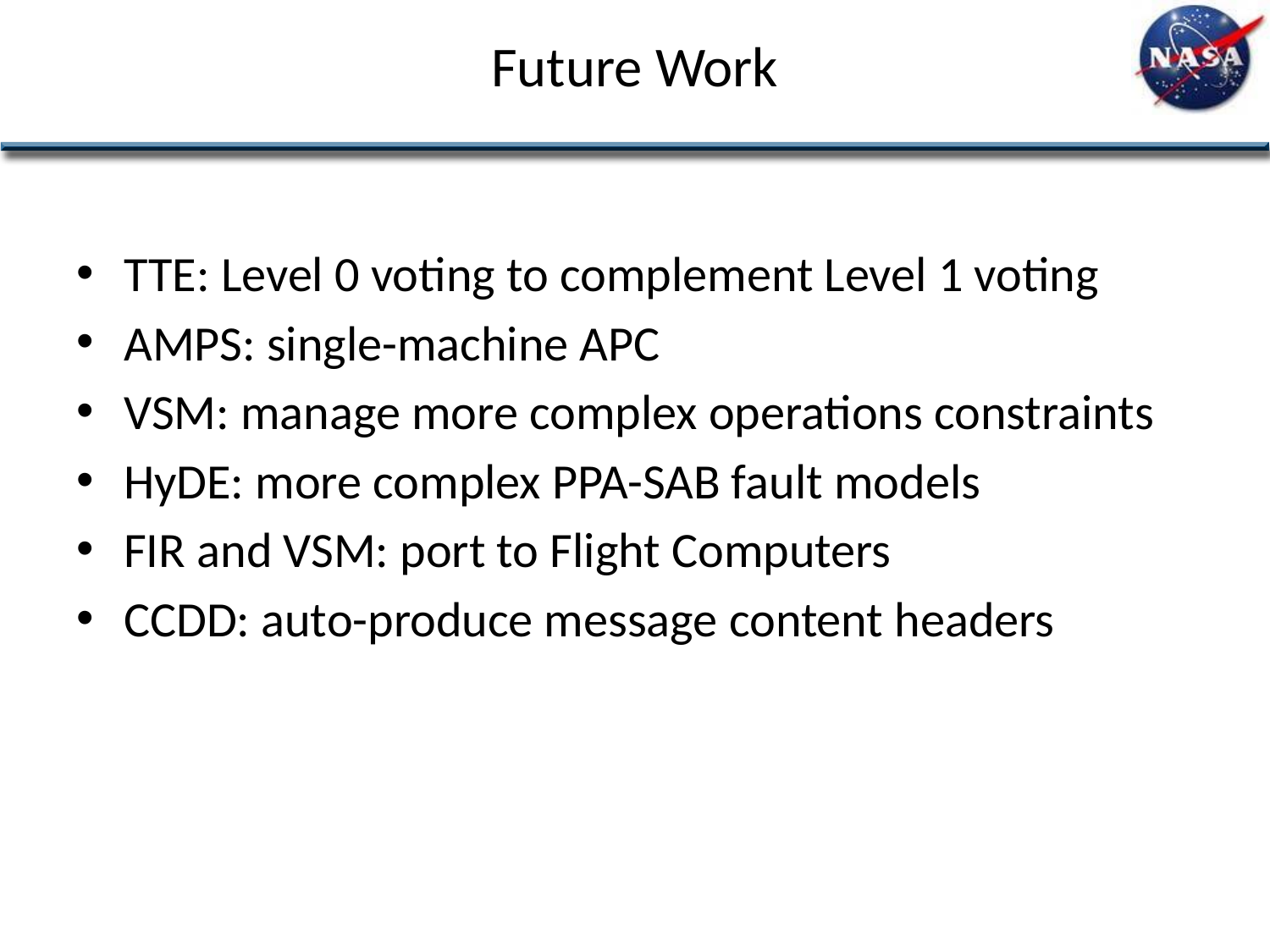

# Future Work
TTE: Level 0 voting to complement Level 1 voting
AMPS: single-machine APC
VSM: manage more complex operations constraints
HyDE: more complex PPA-SAB fault models
FIR and VSM: port to Flight Computers
CCDD: auto-produce message content headers